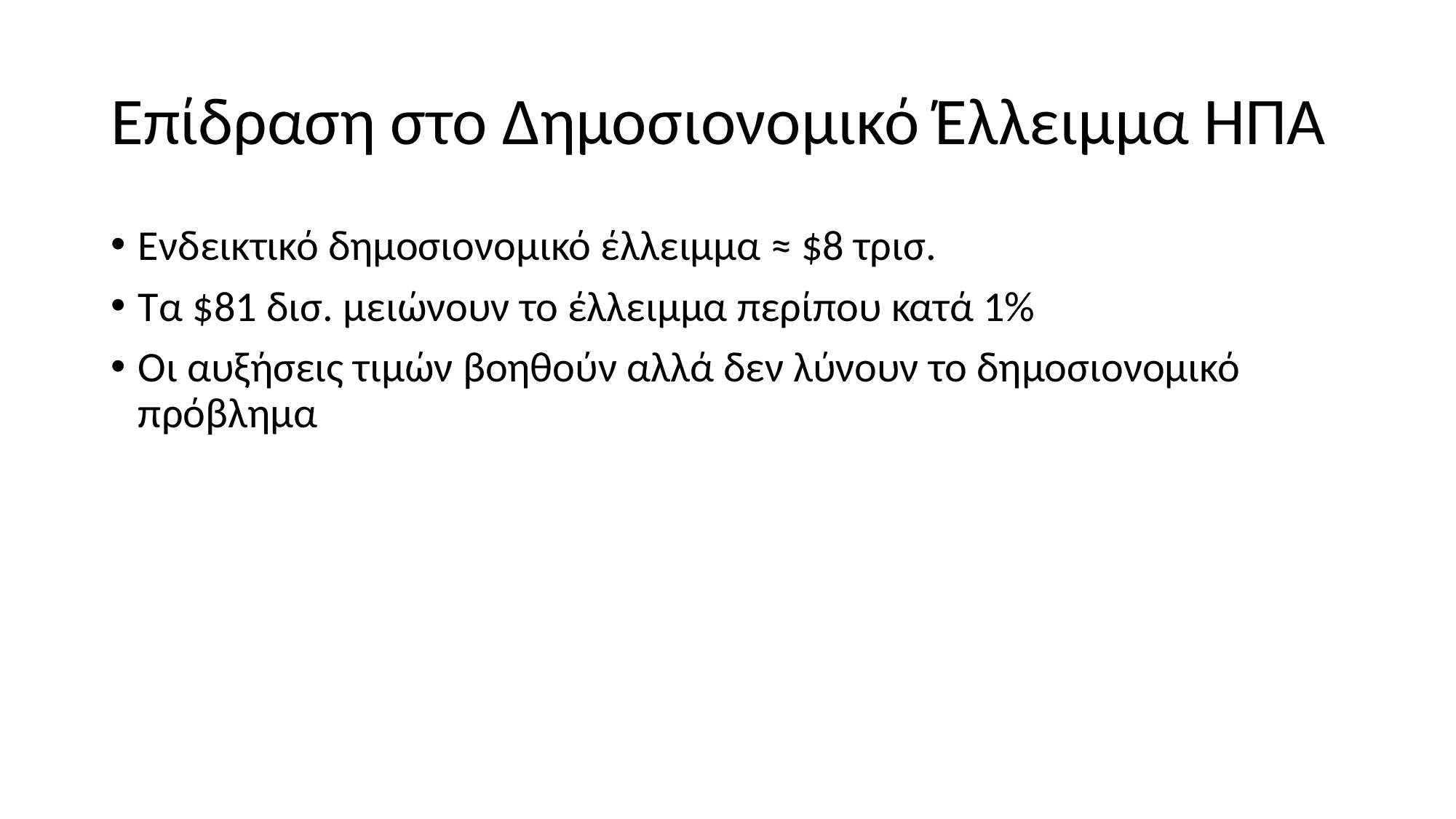

# Επίδραση στο Δημοσιονομικό Έλλειμμα ΗΠΑ
Ενδεικτικό δημοσιονομικό έλλειμμα ≈ $8 τρισ.
Τα $81 δισ. μειώνουν το έλλειμμα περίπου κατά 1%
Οι αυξήσεις τιμών βοηθούν αλλά δεν λύνουν το δημοσιονομικό πρόβλημα